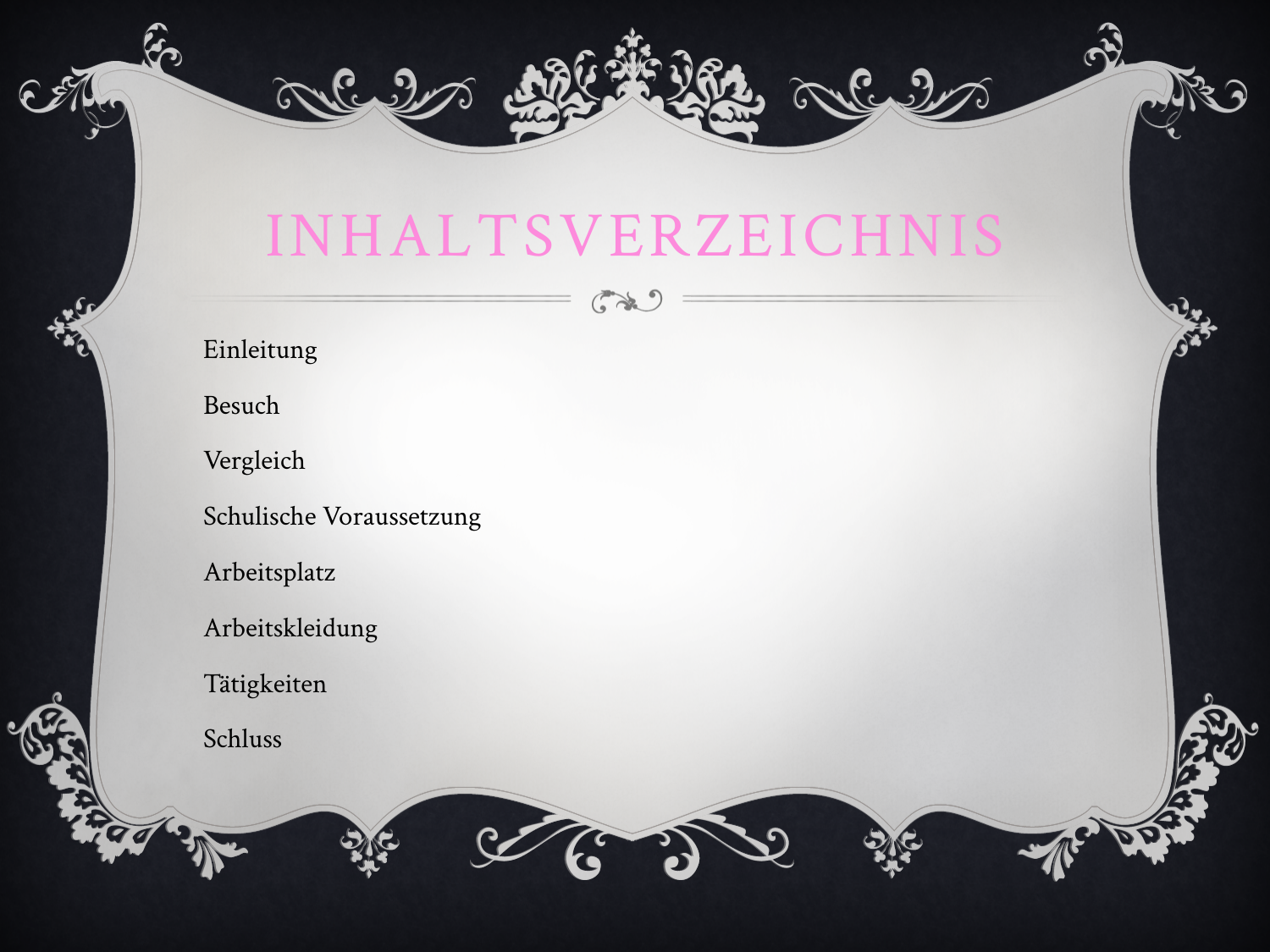

# Inhaltsverzeichnis
Einleitung
Besuch
Vergleich
Schulische Voraussetzung
Arbeitsplatz
Arbeitskleidung
Tätigkeiten
Schluss